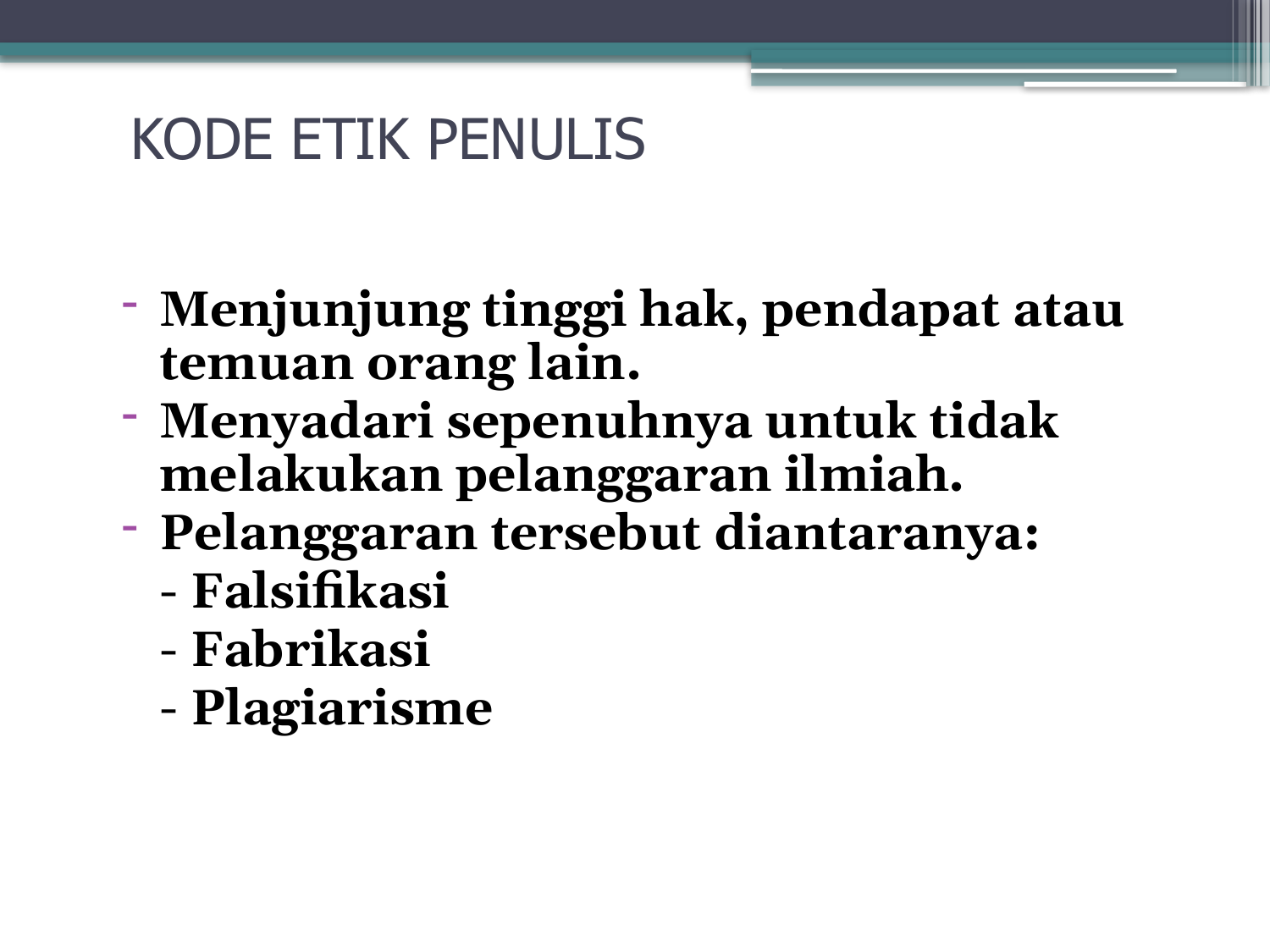

# KODE ETIK PENULIS
Menjunjung tinggi hak, pendapat atau temuan orang lain.
Menyadari sepenuhnya untuk tidak melakukan pelanggaran ilmiah.
Pelanggaran tersebut diantaranya:
	- Falsifikasi
	- Fabrikasi
	- Plagiarisme